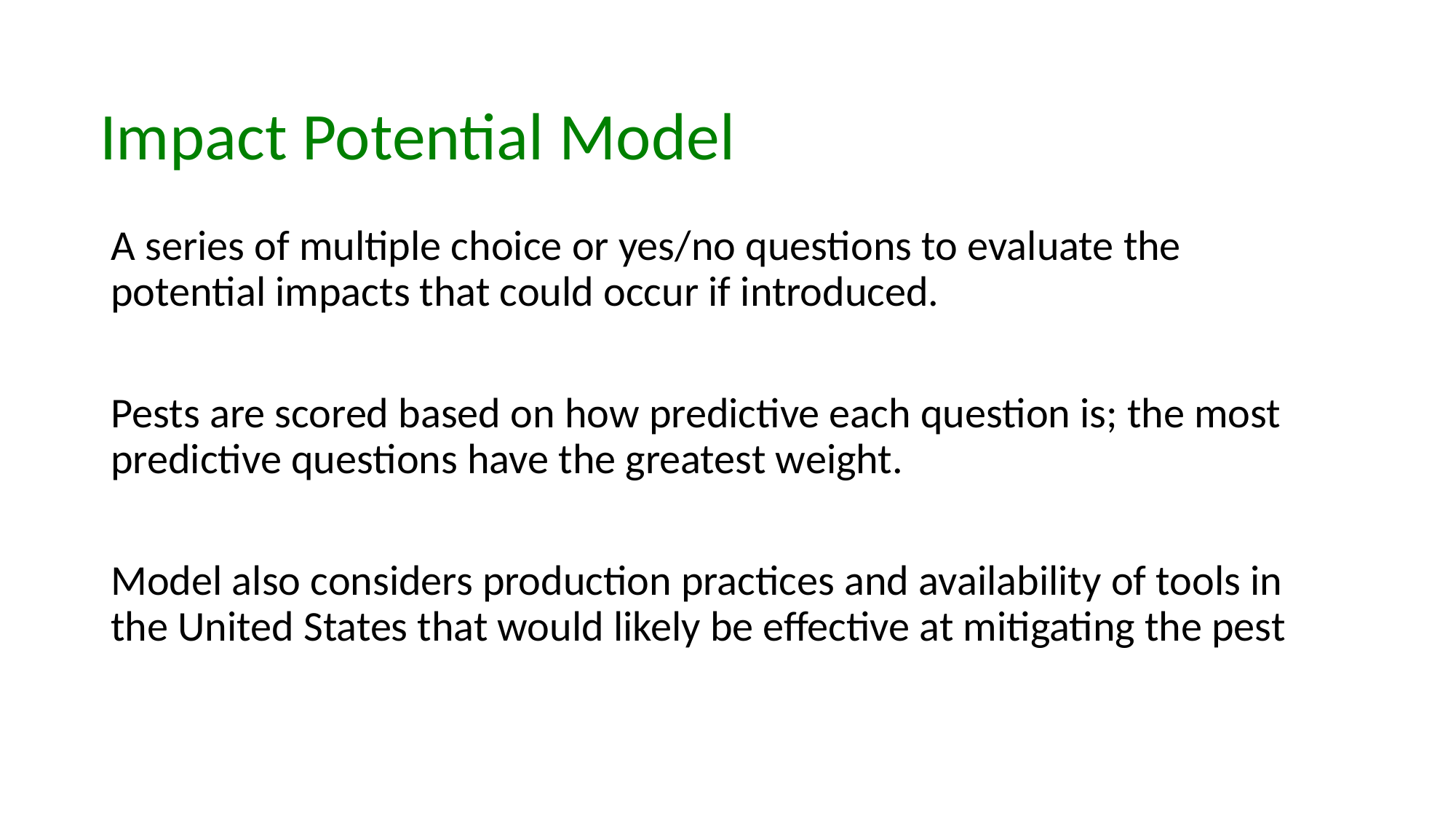

# Impact Potential Model
A series of multiple choice or yes/no questions to evaluate the potential impacts that could occur if introduced.

Pests are scored based on how predictive each question is; the most predictive questions have the greatest weight.

Model also considers production practices and availability of tools in the United States that would likely be effective at mitigating the pest